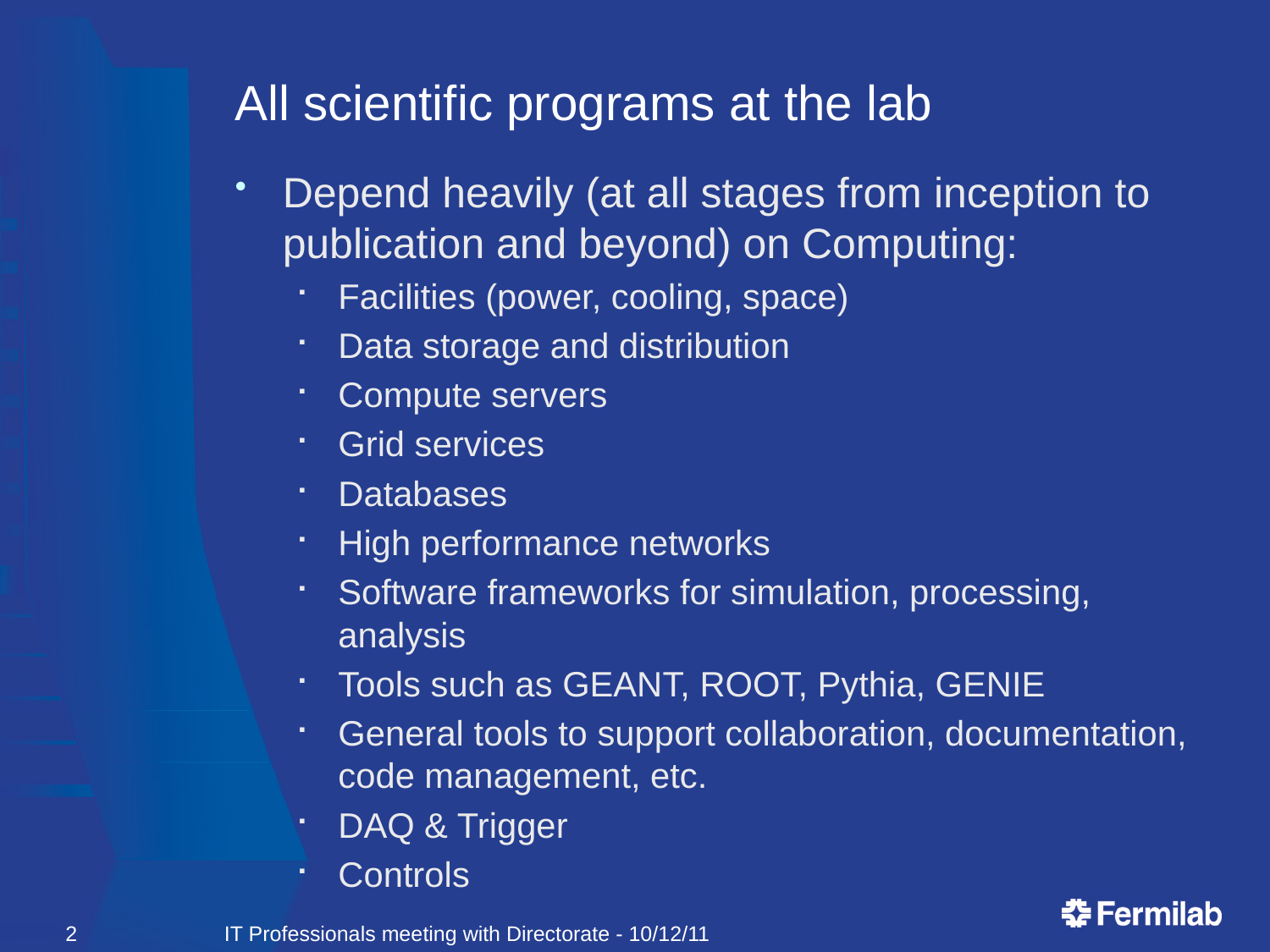

# All scientific programs at the lab
Depend heavily (at all stages from inception to publication and beyond) on Computing:
Facilities (power, cooling, space)
Data storage and distribution
Compute servers
Grid services
Databases
High performance networks
Software frameworks for simulation, processing, analysis
Tools such as GEANT, ROOT, Pythia, GENIE
General tools to support collaboration, documentation, code management, etc.
DAQ & Trigger
Controls

2
IT Professionals meeting with Directorate - 10/12/11